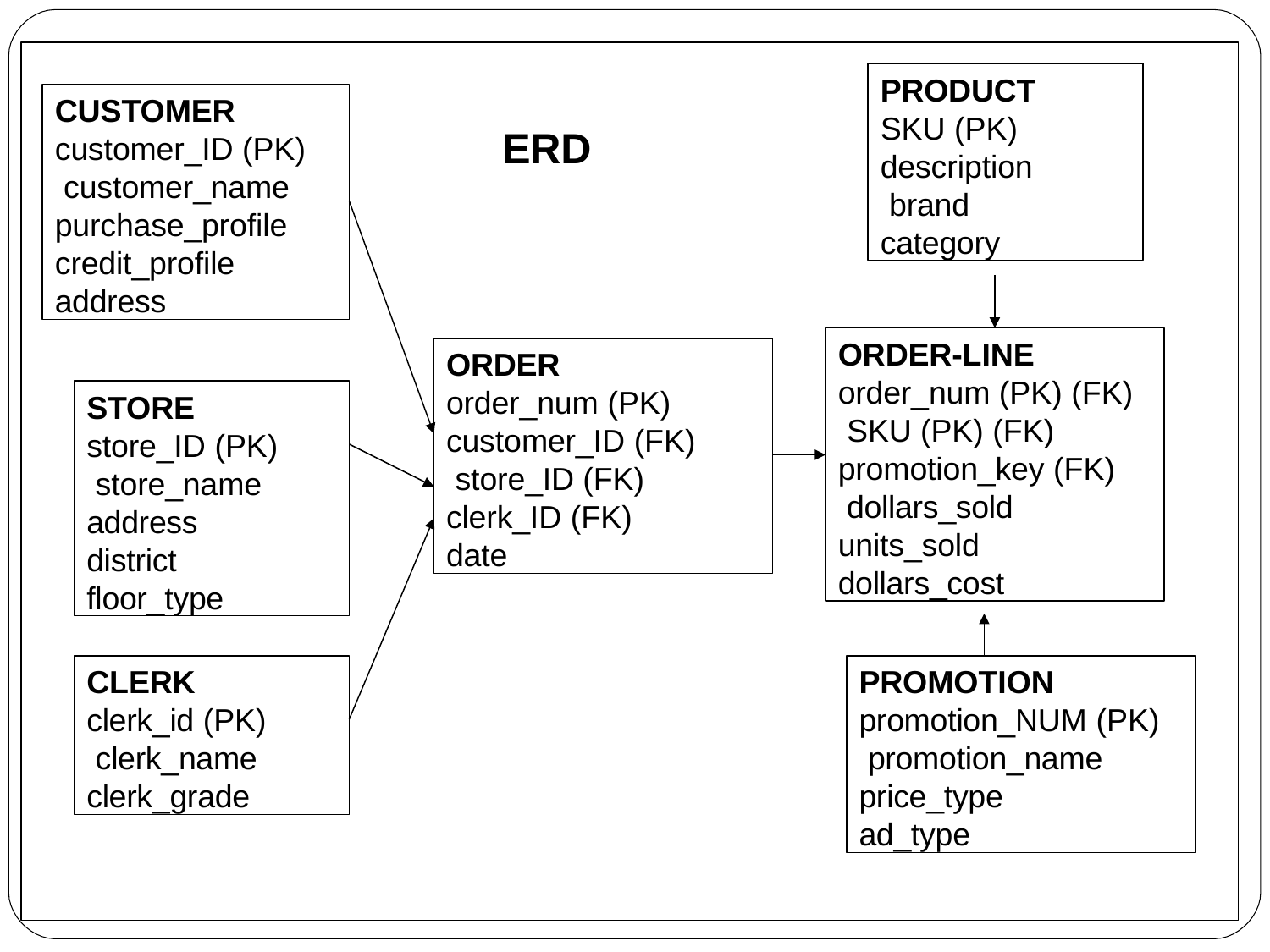

PRODUCT
SKU (PK)
description  brand  category
CUSTOMER
customer_ID (PK)  customer_name  purchase_profile  credit_profile  address
ERD

ORDER-LINE
order_num (PK) (FK)  SKU (PK) (FK)
promotion_key (FK)  dollars_sold  units_sold  dollars_cost
ORDER
order_num (PK)  customer_ID (FK)  store_ID (FK)  clerk_ID (FK)  date
STORE
store_ID (PK)  store_name  address  district  floor_type

CLERK
clerk_id (PK)  clerk_name  clerk_grade
PROMOTION
promotion_NUM (PK)  promotion_name  price_type
ad_type